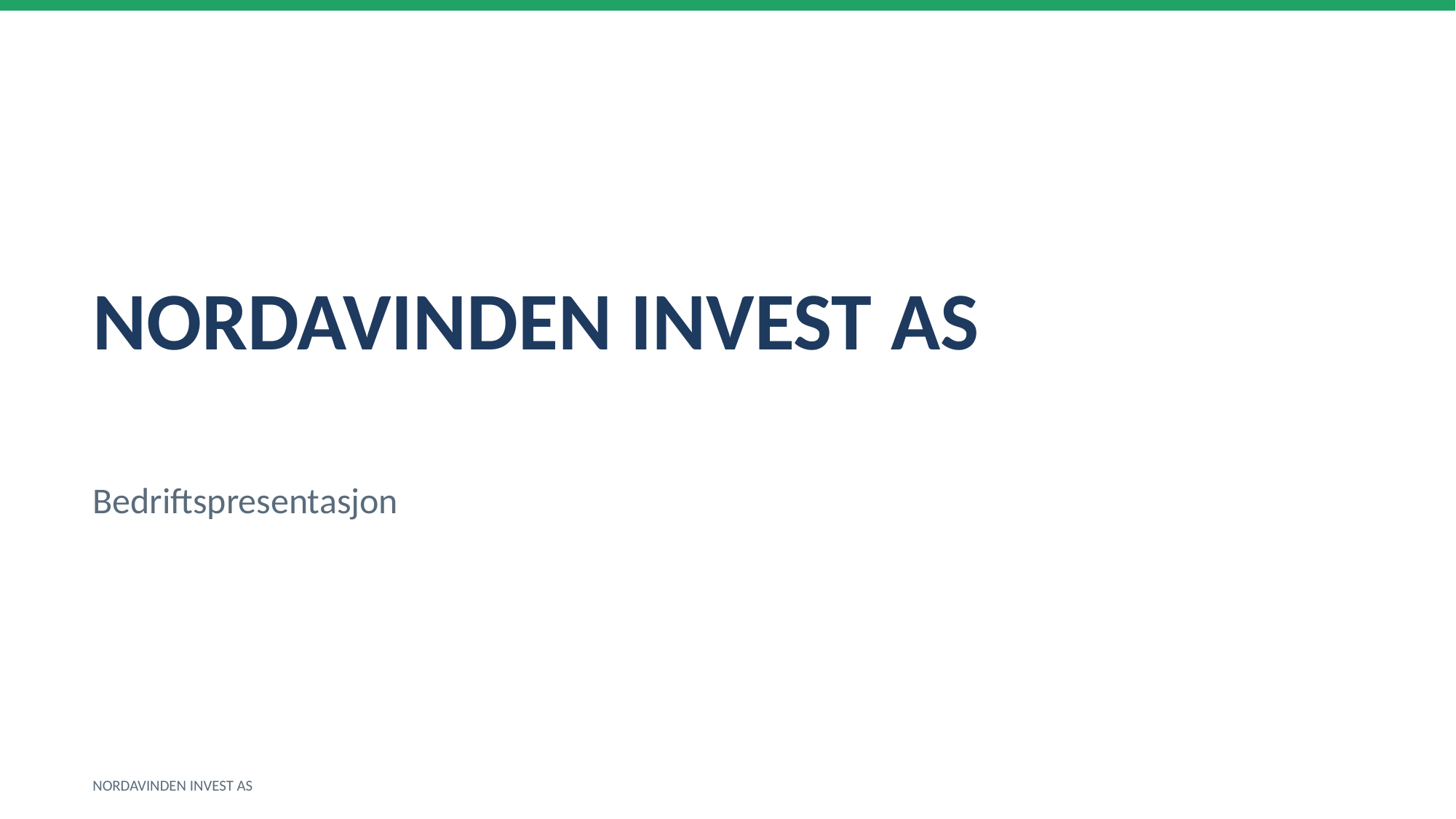

NORDAVINDEN INVEST AS
Bedriftspresentasjon
NORDAVINDEN INVEST AS